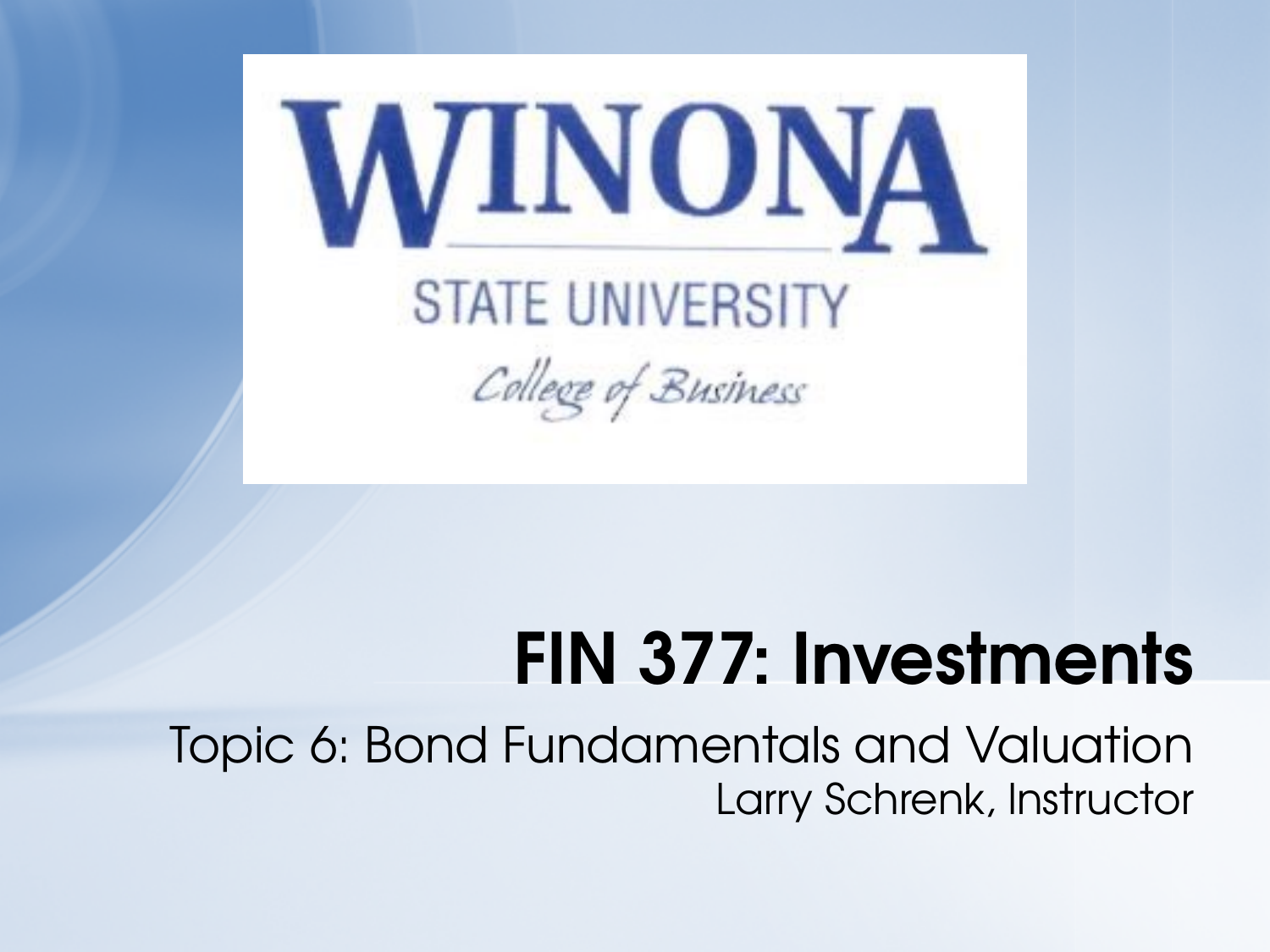

# FIN 377: Investments
Topic 6: Bond Fundamentals and Valuation
Larry Schrenk, Instructor